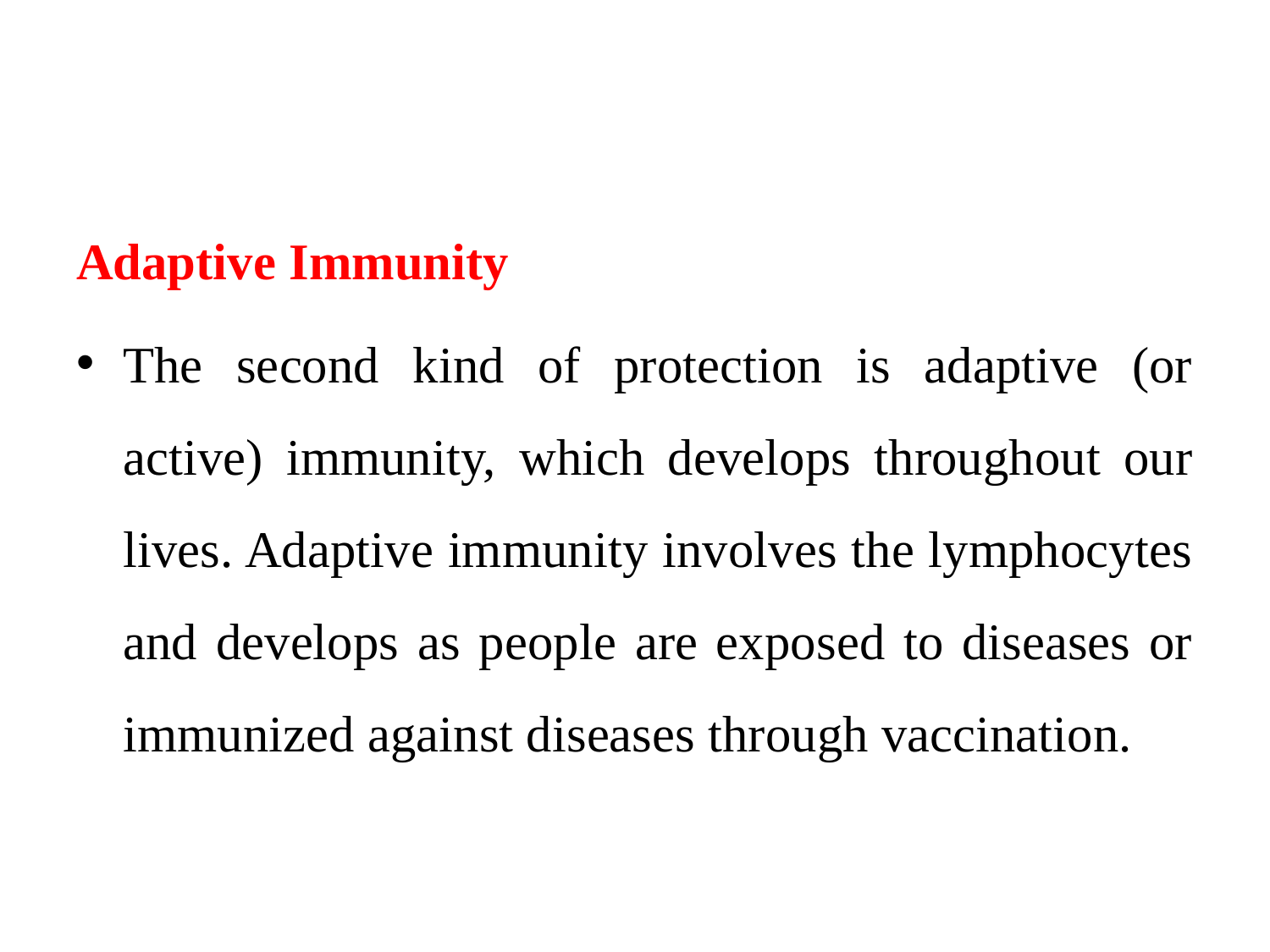

#
Adaptive Immunity
The second kind of protection is adaptive (or active) immunity, which develops throughout our lives. Adaptive immunity involves the lymphocytes and develops as people are exposed to diseases or immunized against diseases through vaccination.